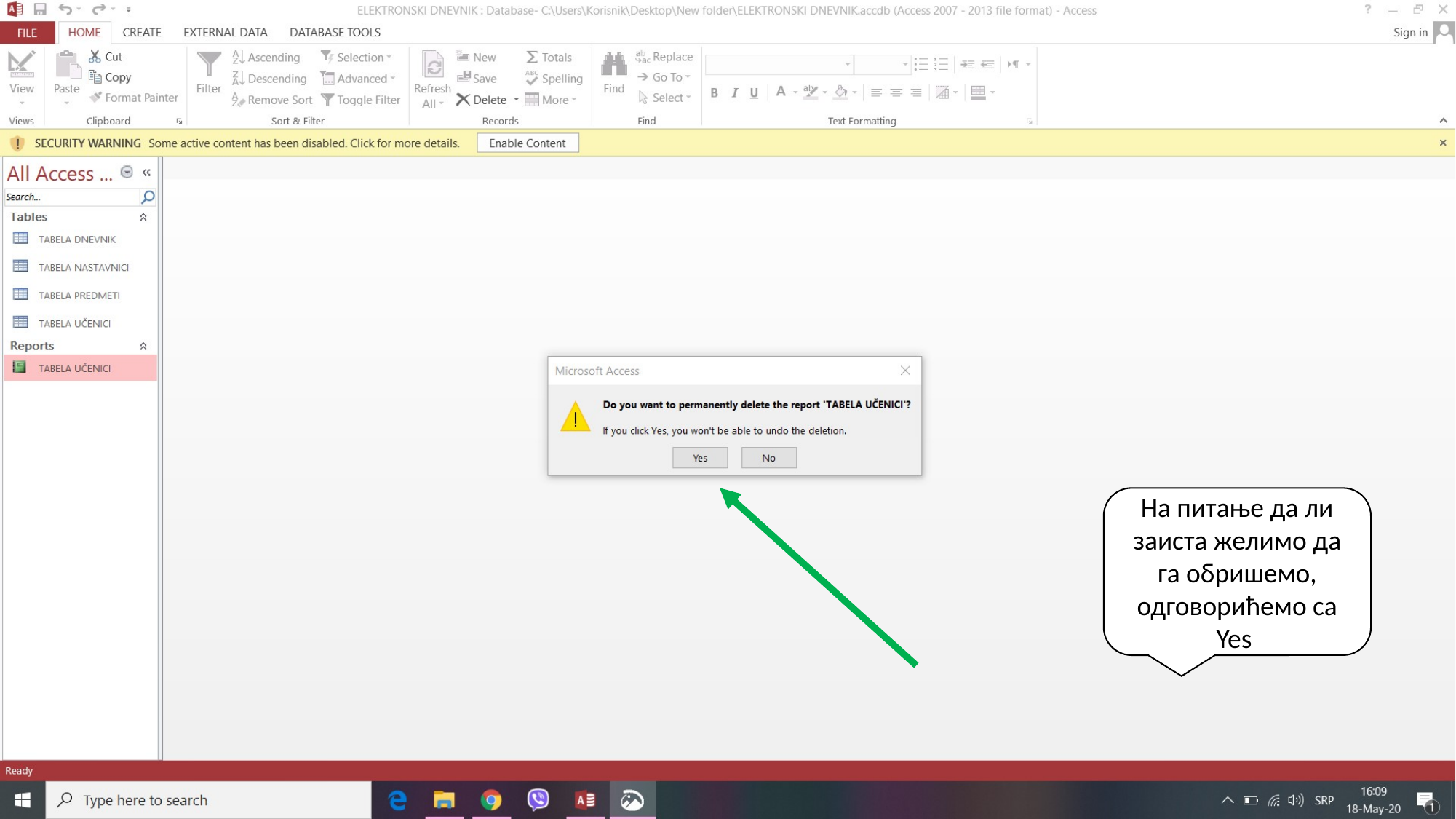

На питање да ли заиста желимо да га обришемо, одговорићемо са Yes